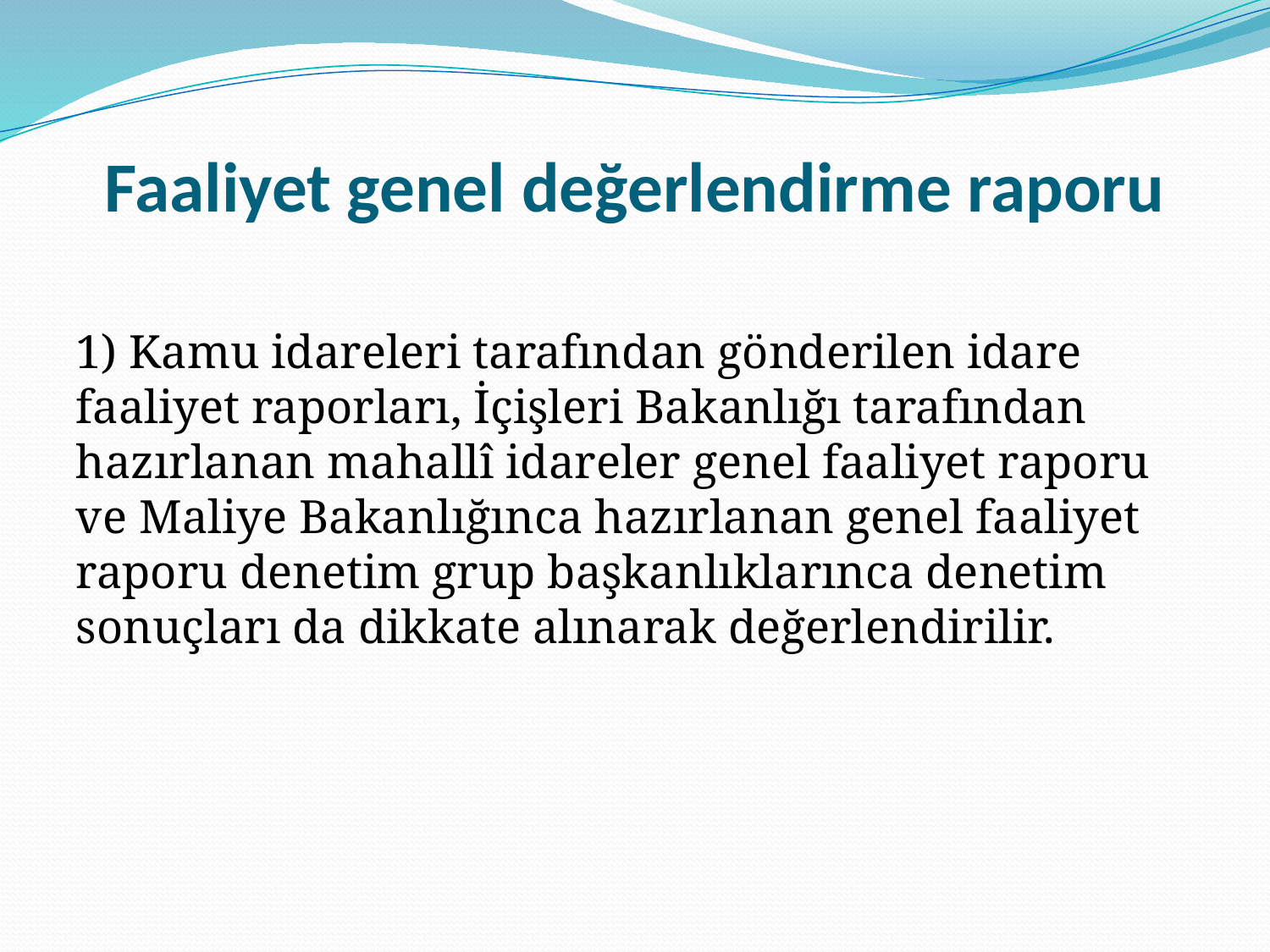

# Faaliyet genel değerlendirme raporu
1) Kamu idareleri tarafından gönderilen idare faaliyet raporları, İçişleri Bakanlığı tarafından hazırlanan mahallî idareler genel faaliyet raporu ve Maliye Bakanlığınca hazırlanan genel faaliyet raporu denetim grup başkanlıklarınca denetim sonuçları da dikkate alınarak değerlendirilir.